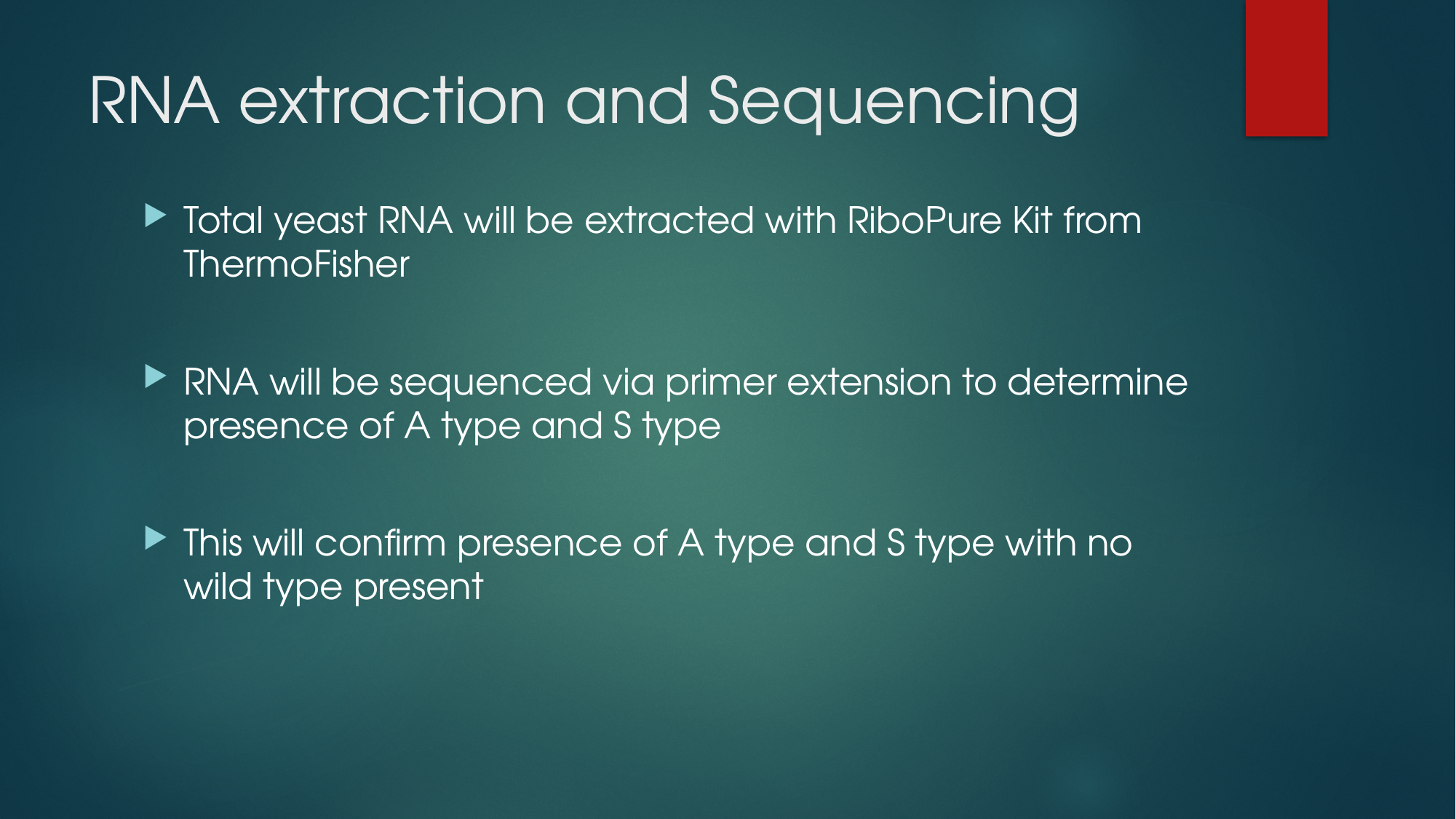

# RNA extraction and Sequencing
Total yeast RNA will be extracted with RiboPure Kit from ThermoFisher

RNA will be sequenced via primer extension to determine presence of A type and S type

This will confirm presence of A type and S type with no wild type present